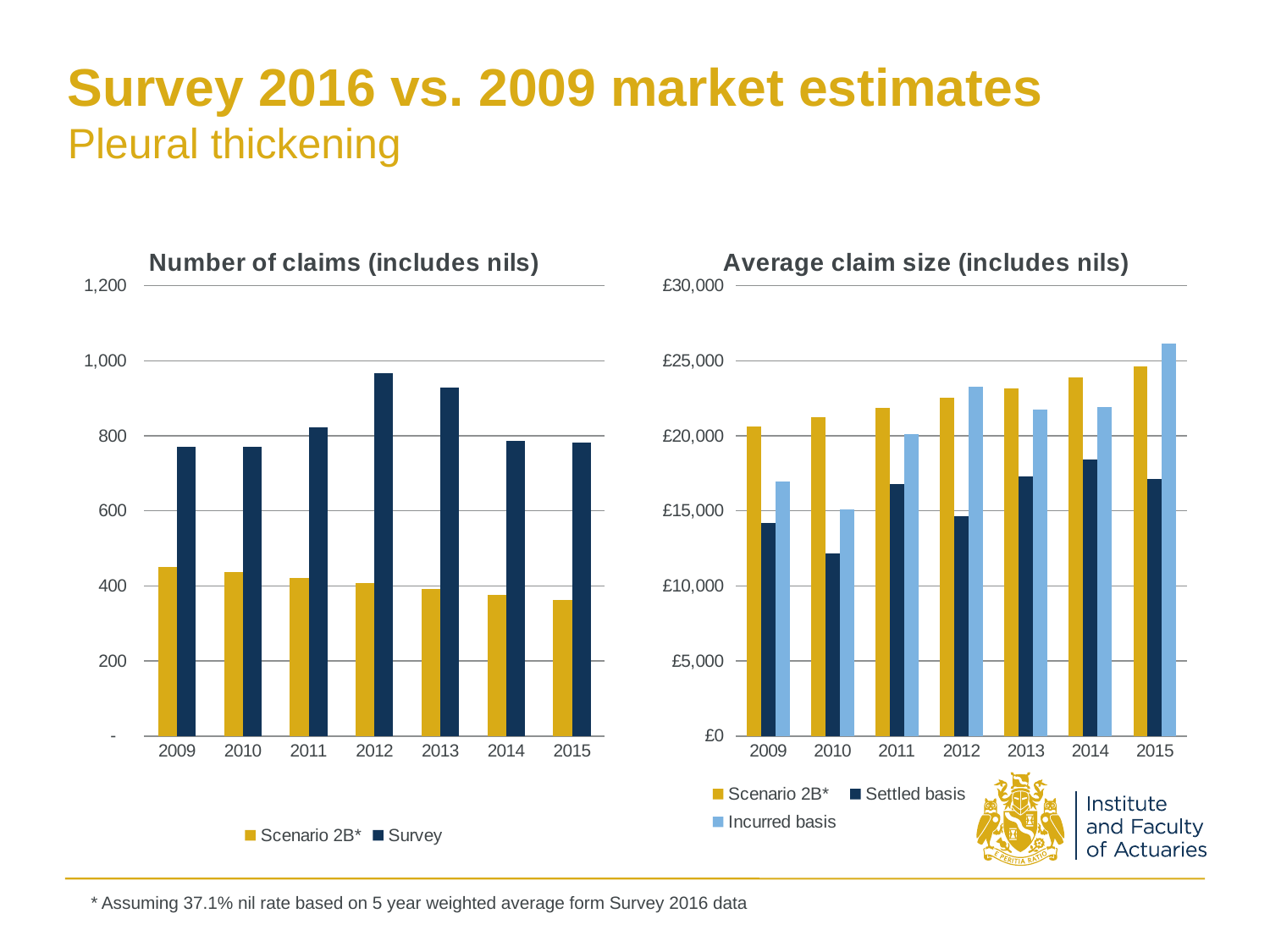

# Survey 2016 vs. 2009 market estimates Pleural thickening

### Chart: Number of claims (includes nils)

| Category | Scenario 2B* | Survey |
|---|---|---|
| 2009 | 451.5695716548447 | 769.7345563199221 |
| 2010 | 436.5695716548447 | 771.65644980555 |
| 2011 | 421.5695716548447 | 823.4884553149116 |
| 2012 | 406.5695716548447 | 966.6251187084521 |
| 2013 | 391.5695716548447 | 928.6671653886914 |
| 2014 | 376.5695716548447 | 786.5532516629871 |
| 2015 | 361.5695716548447 | 782.4683580881929 |

### Chart: Average claim size (includes nils)

| Category | Scenario 2B* | Settled basis | Incurred basis |
|---|---|---|---|
| 2009 | 20600.0 | 14207.656529885515 | 16984.76449509887 |
| 2010 | 21218.0 | 12171.805533691755 | 15110.239655686932 |
| 2011 | 21854.54 | 16807.440151273982 | 20135.200132598424 |
| 2012 | 22510.176199999998 | 14667.764205877033 | 23252.378783366894 |
| 2013 | 23185.481485999997 | 17276.068031263792 | 21726.057842191138 |
| 2014 | 23881.04593058 | 18402.043845433793 | 21926.27840312082 |
| 2015 | 24597.4773084974 | 17147.03435482456 | 26151.680387063396 |
* Assuming 37.1% nil rate based on 5 year weighted average form Survey 2016 data